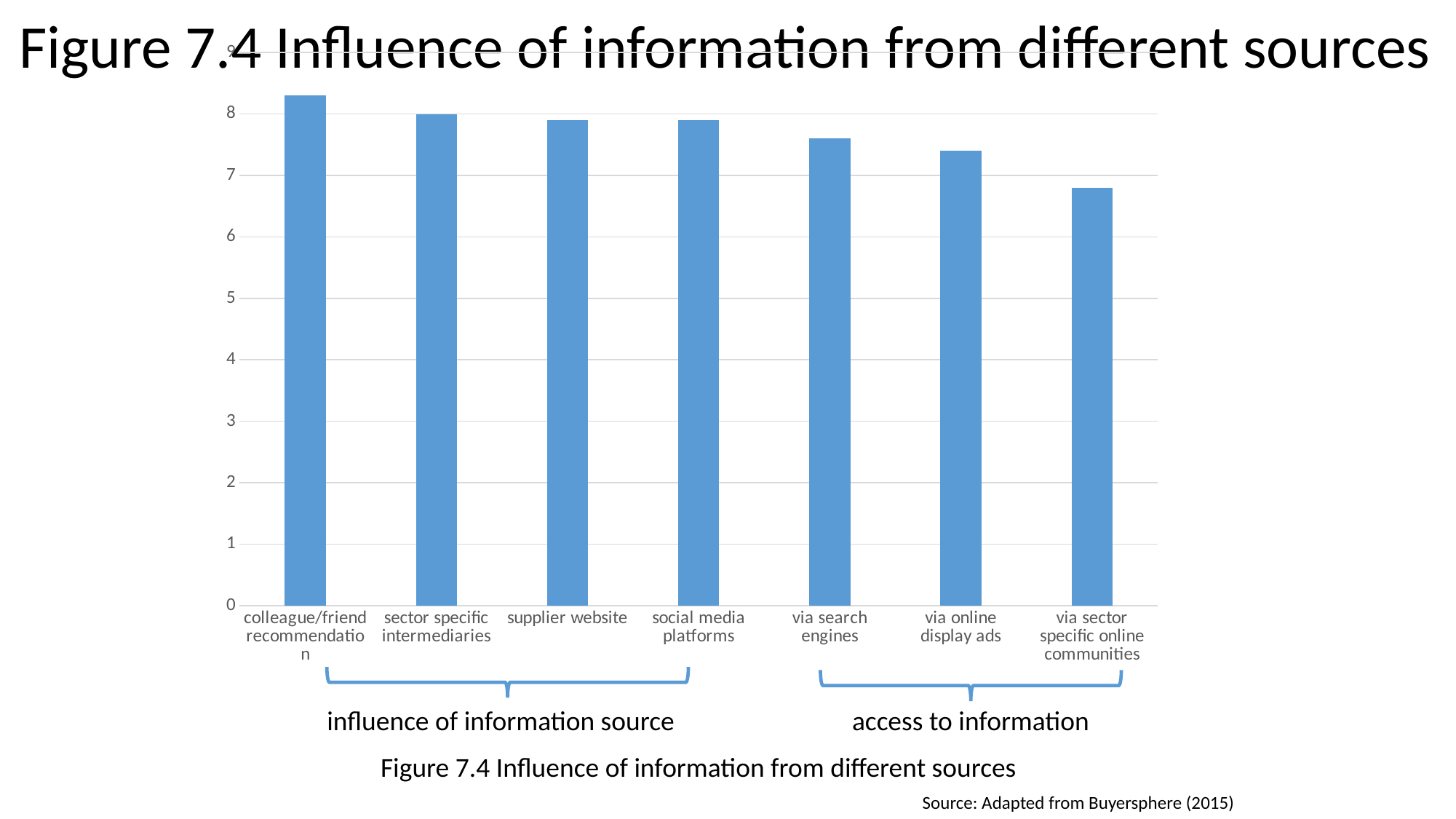

Figure 7.4 Influence of information from different sources

### Chart

| Category | Colonne1 |
|---|---|
| colleague/friend recommendation | 8.3 |
| sector specific intermediaries | 8.0 |
| supplier website | 7.9 |
| social media platforms | 7.9 |
| via search engines | 7.6 |
| via online display ads | 7.4 |
| via sector specific online communities | 6.8 |

access to information
influence of information source
Figure 7.4 Influence of information from different sources
Source: Adapted from Buyersphere (2015)